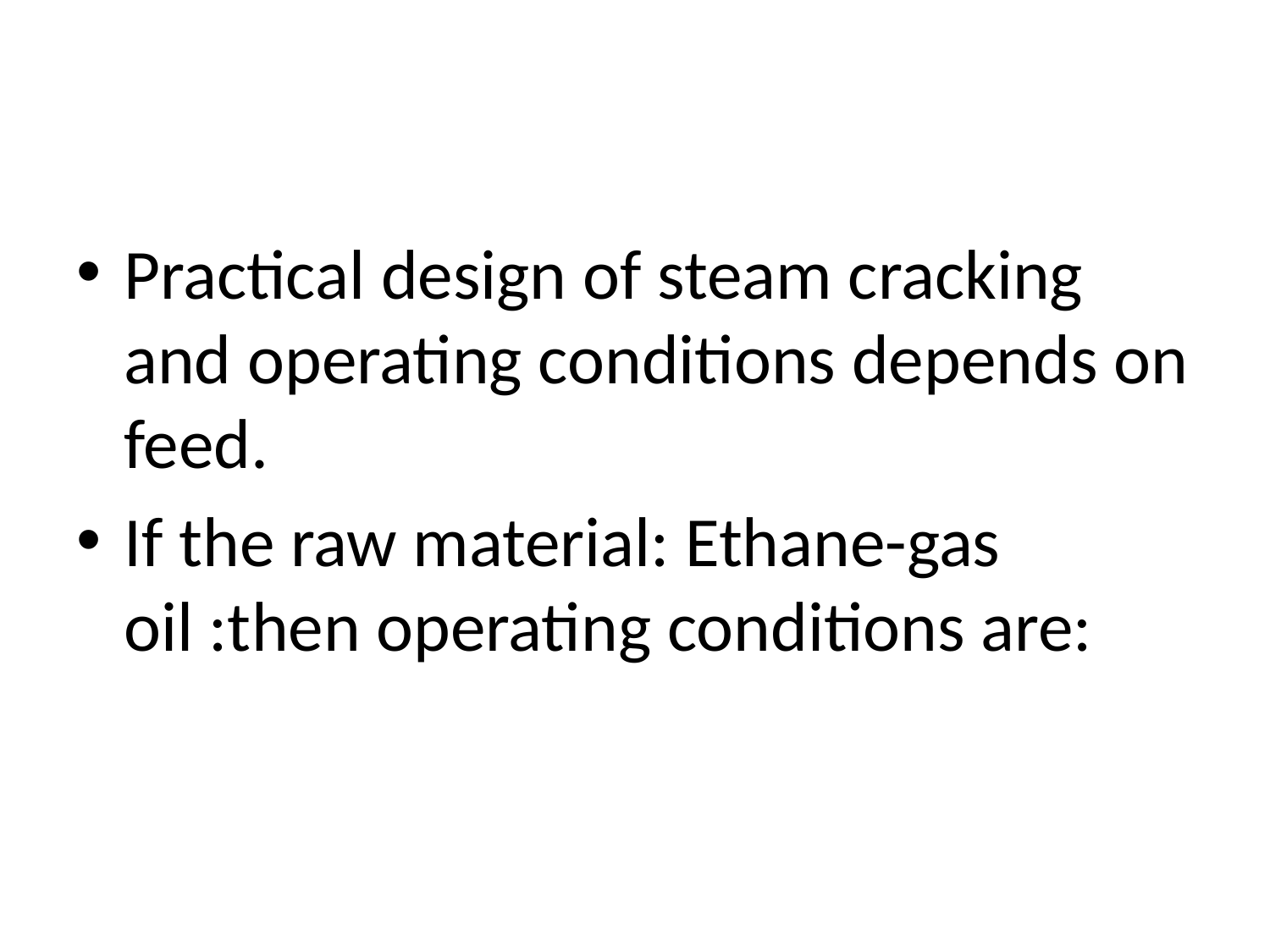

#
Practical design of steam cracking and operating conditions depends on feed.
If the raw material: Ethane-gas oil :then operating conditions are: